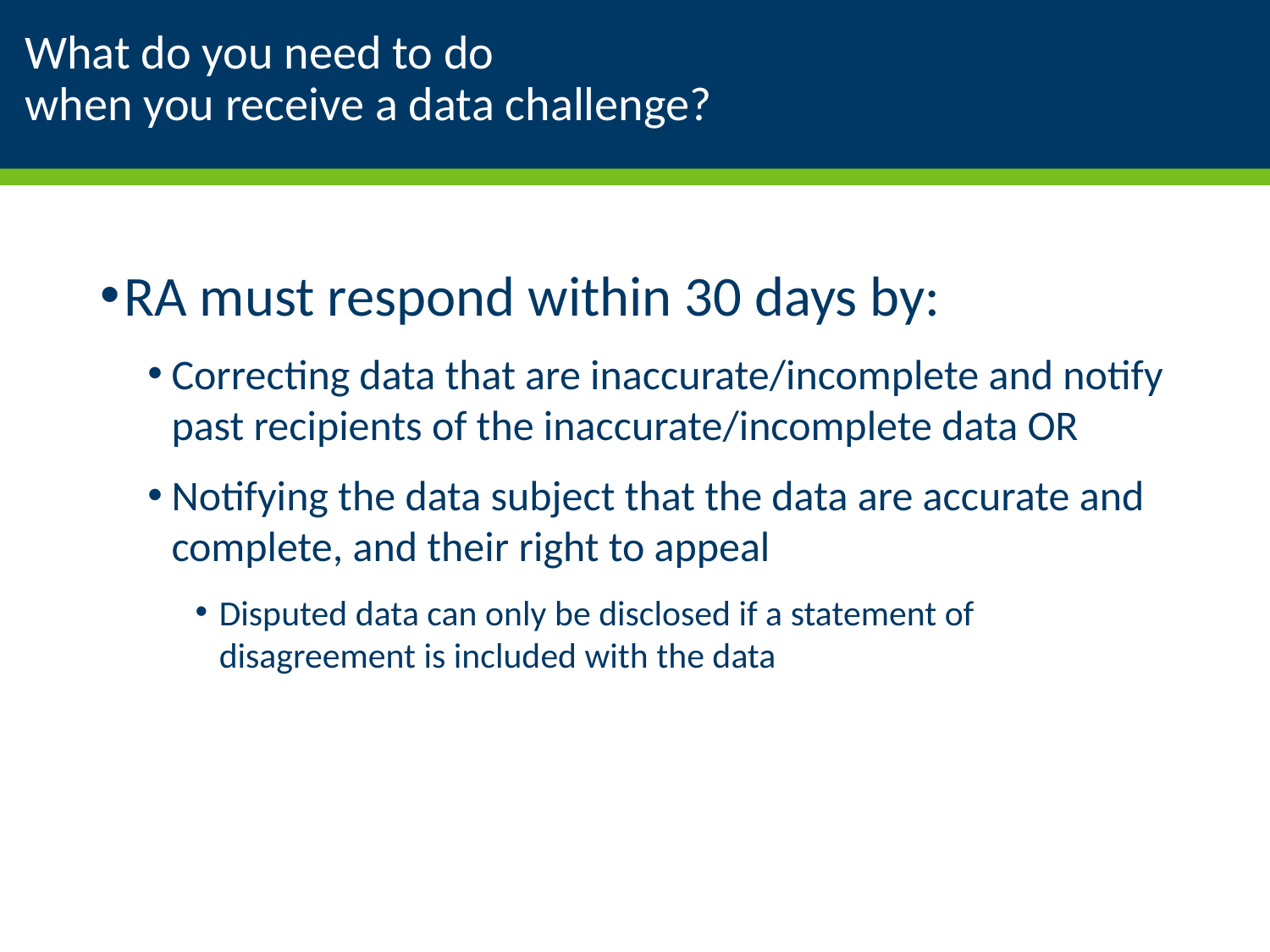

# What do you need to do when you receive a data challenge?
RA must respond within 30 days by:
Correcting data that are inaccurate/incomplete and notify past recipients of the inaccurate/incomplete data OR
Notifying the data subject that the data are accurate and complete, and their right to appeal
Disputed data can only be disclosed if a statement of disagreement is included with the data